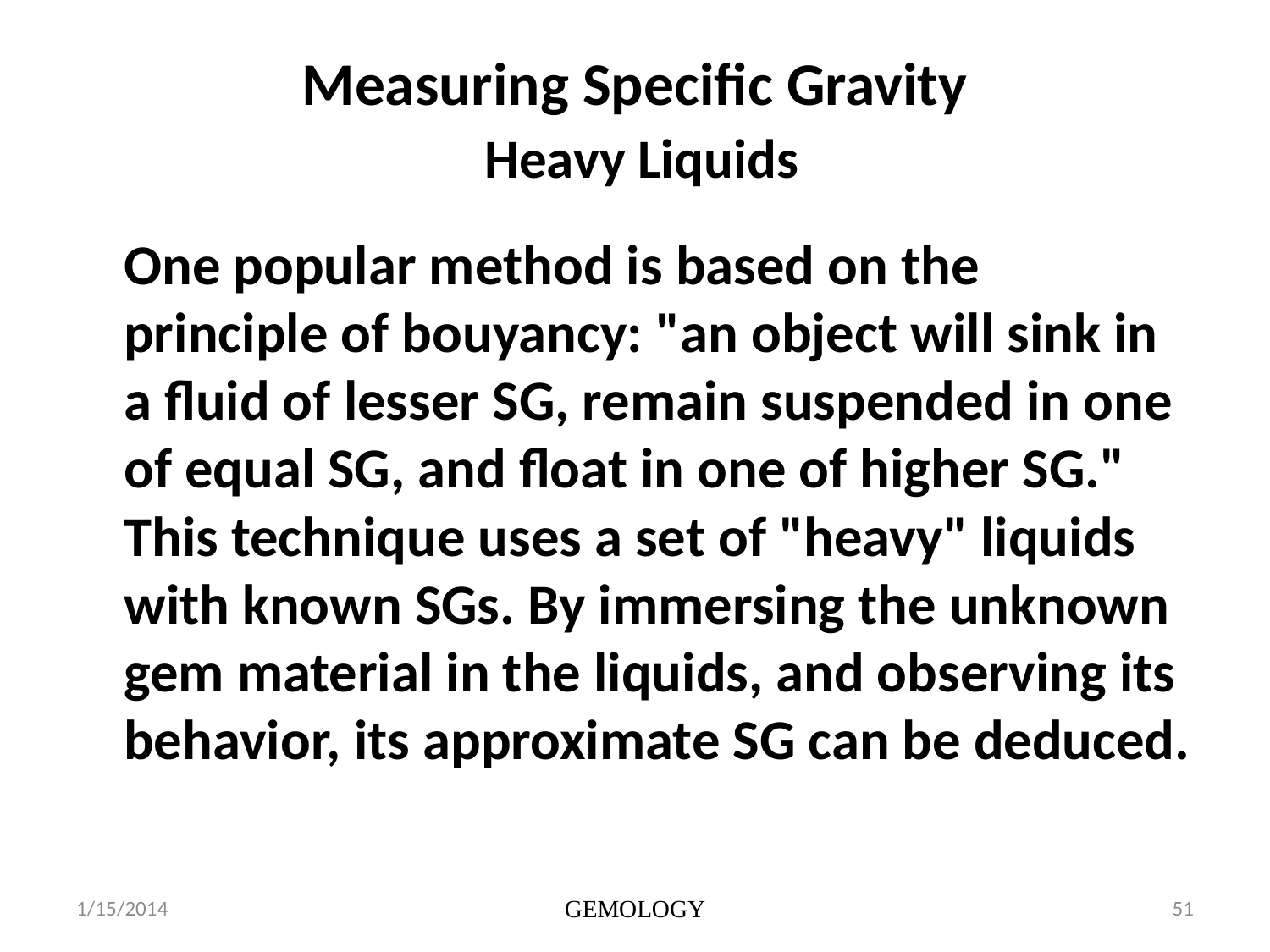

# Measuring Specific Gravity Heavy Liquids
	One popular method is based on the principle of bouyancy: "an object will sink in a fluid of lesser SG, remain suspended in one of equal SG, and float in one of higher SG." This technique uses a set of "heavy" liquids with known SGs. By immersing the unknown gem material in the liquids, and observing its behavior, its approximate SG can be deduced.

1/15/2014
GEMOLOGY
51